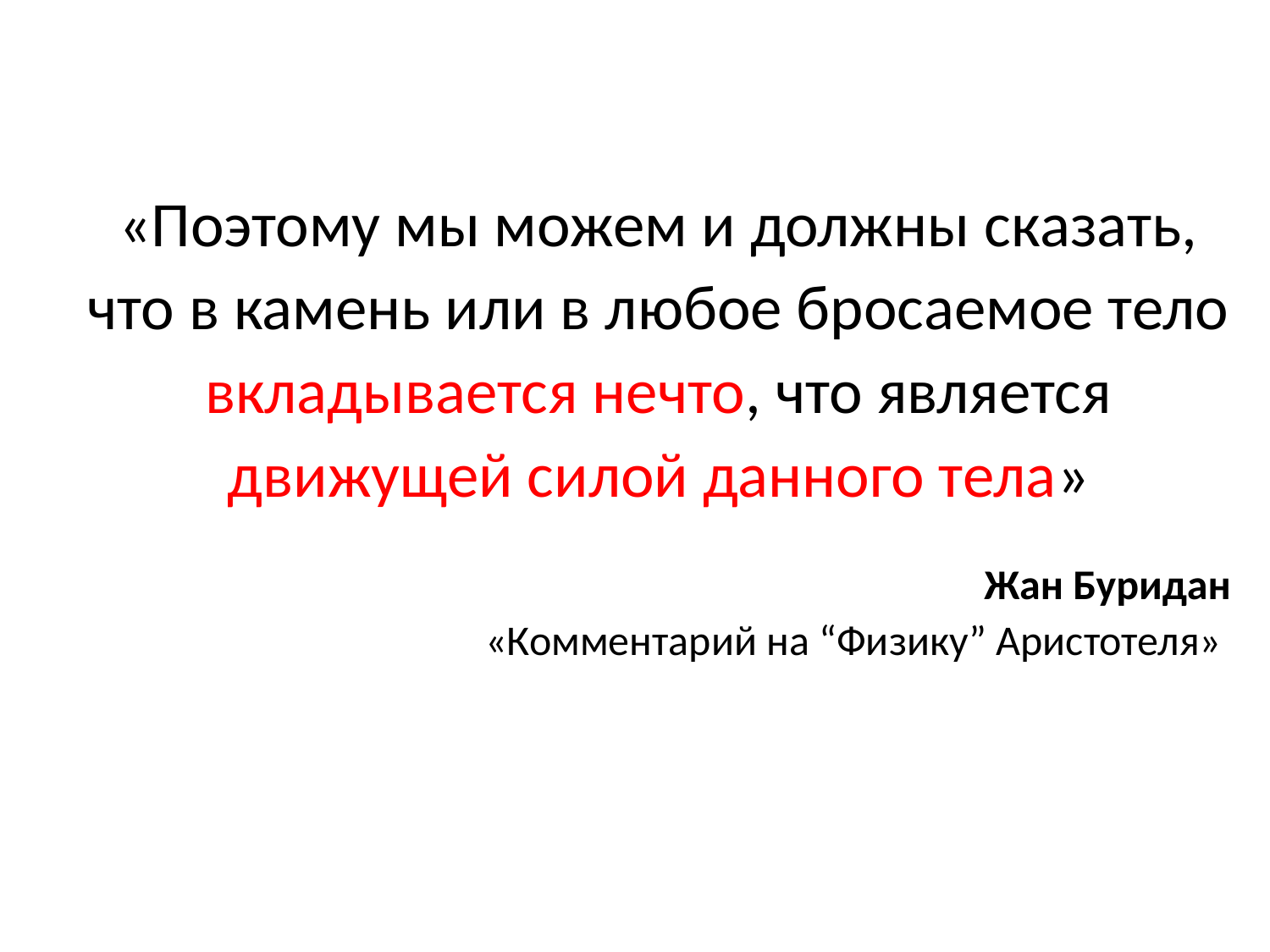

«Поэтому мы можем и должны сказать, что в камень или в любое бросаемое тело вкладывается нечто, что является движущей силой данного тела»
Жан Буридан
«Комментарий на “Физику” Аристотеля»